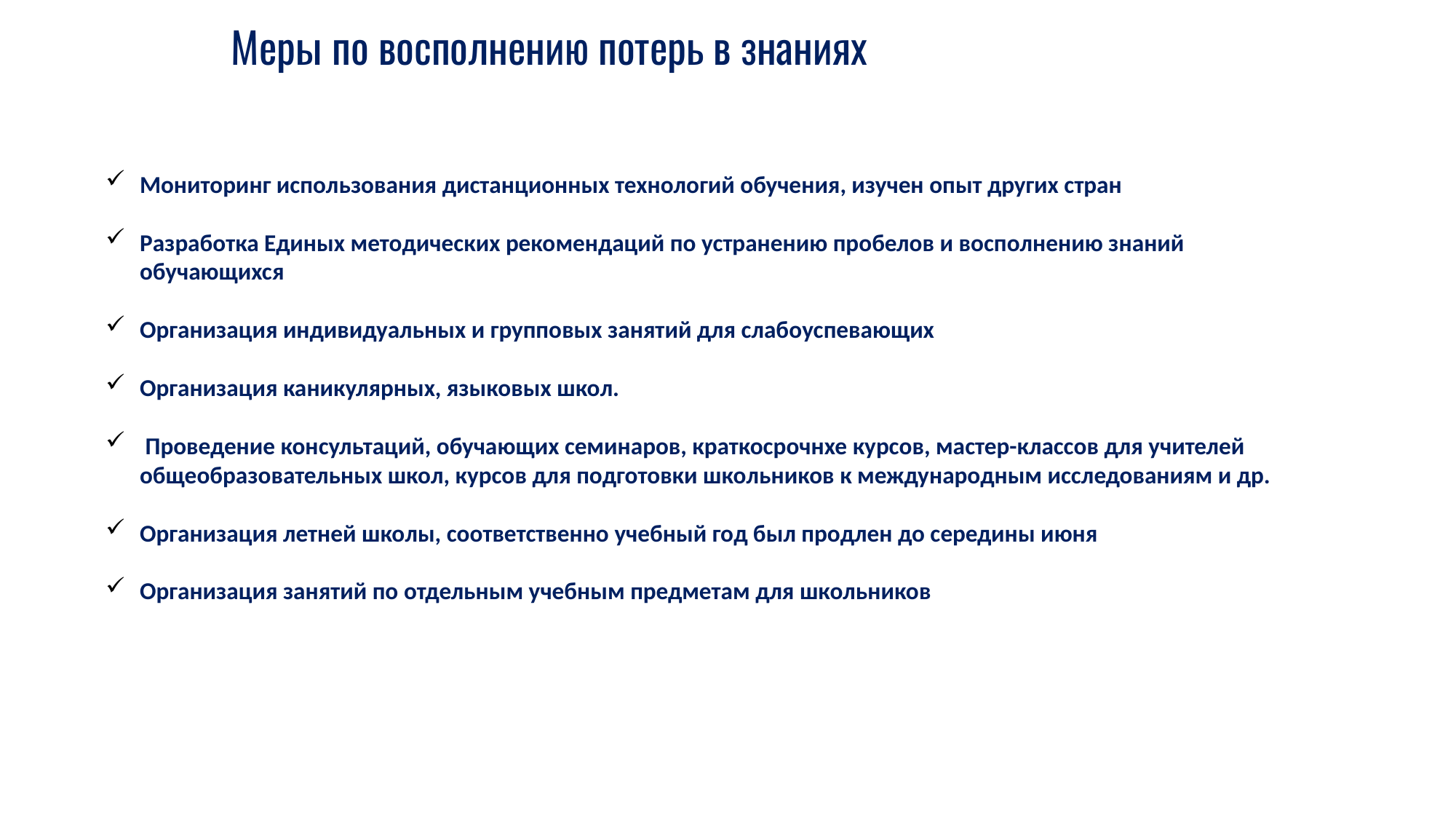

Меры по восполнению потерь в знаниях

Мониторинг использования дистанционных технологий обучения, изучен опыт других стран

Разработка Единых методических рекомендаций по устранению пробелов и восполнению знаний  обучающихся

Организация индивидуальных и групповых занятий для слабоуспевающих

Организация каникулярных, языковых школ.

 Проведение консультаций, обучающих семинаров, краткосрочнхе курсов, мастер-классов для учителей общеобразовательных школ, курсов для подготовки школьников к международным исследованиям и др.

Организация летней школы, соответственно учебный год был продлен до середины июня

Организация занятий по отдельным учебным предметам для школьников